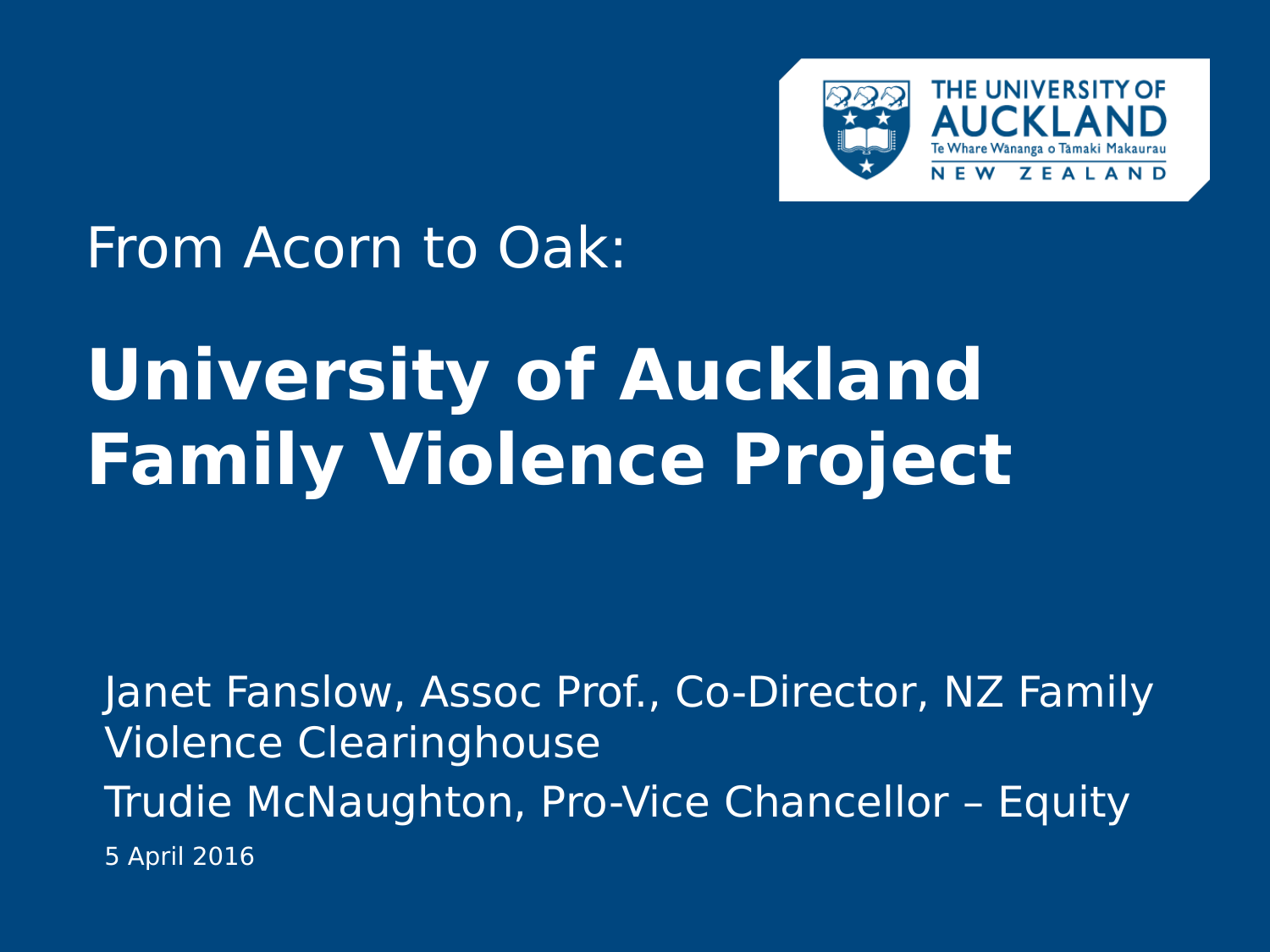

# From Acorn to Oak: University of Auckland Family Violence Project
Janet Fanslow, Assoc Prof., Co-Director, NZ Family Violence Clearinghouse
Trudie McNaughton, Pro-Vice Chancellor – Equity

5 April 2016